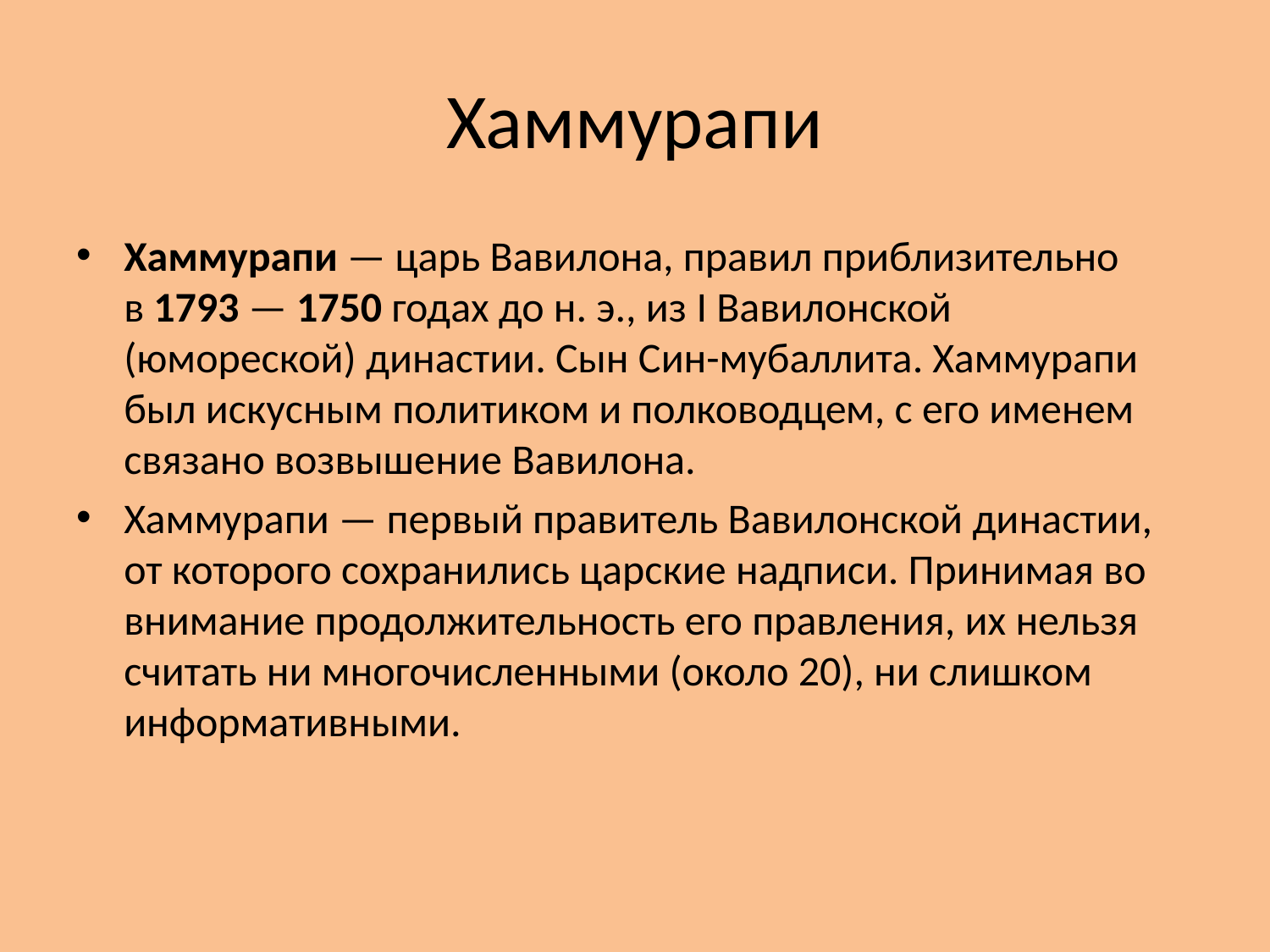

# Хаммурапи
Хаммурапи — царь Вавилона, правил приблизительно в 1793 — 1750 годах до н. э., из I Вавилонской (юмореской) династии. Сын Син-мубаллита. Хаммурапи был искусным политиком и полководцем, с его именем связано возвышение Вавилона.
Хаммурапи — первый правитель Вавилонской династии, от которого сохранились царские надписи. Принимая во внимание продолжительность его правления, их нельзя считать ни многочисленными (около 20), ни слишком информативными.